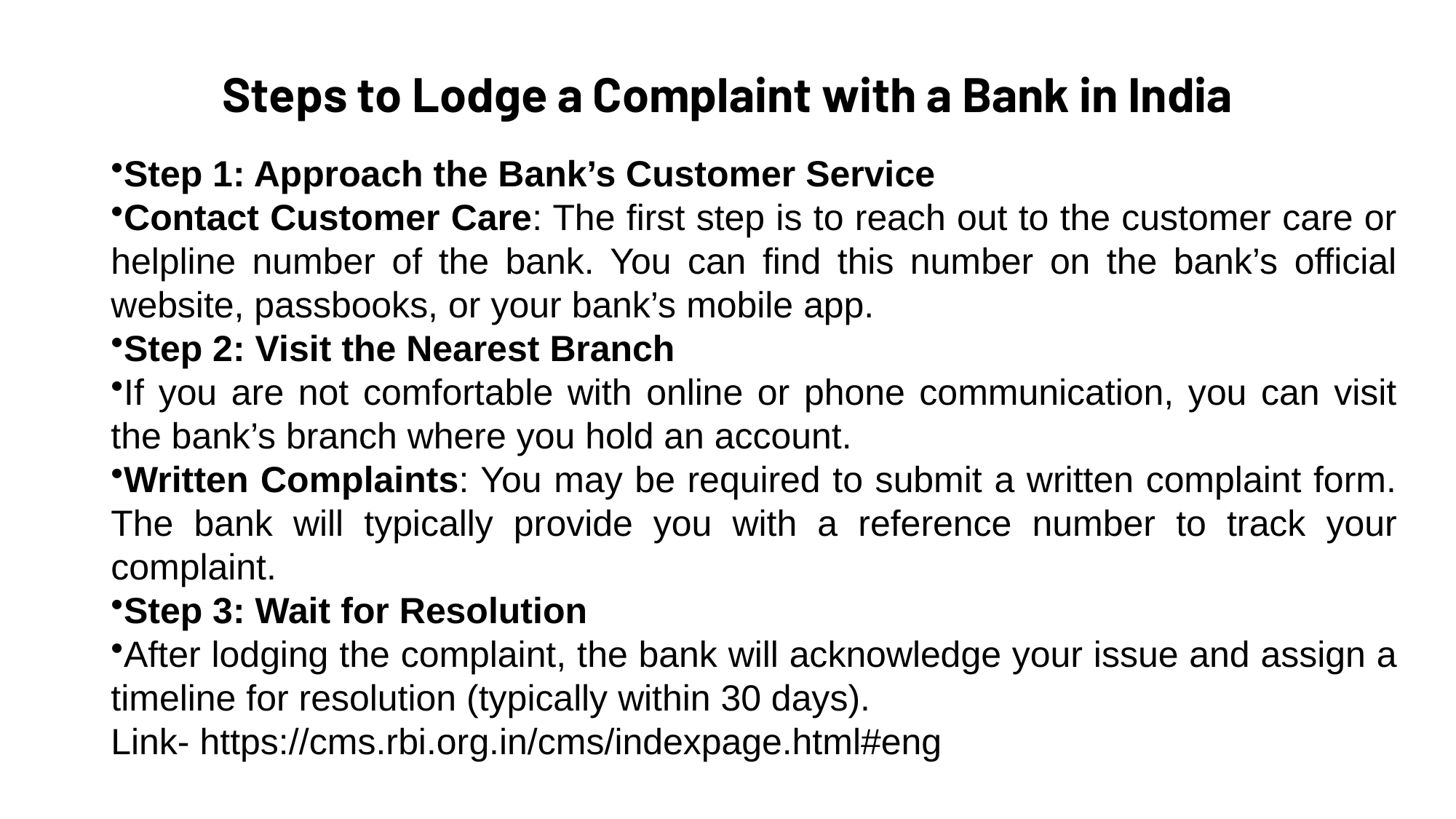

# Steps to Lodge a Complaint with a Bank in India
Step 1: Approach the Bank’s Customer Service
Contact Customer Care: The first step is to reach out to the customer care or helpline number of the bank. You can find this number on the bank’s official website, passbooks, or your bank’s mobile app.
Step 2: Visit the Nearest Branch
If you are not comfortable with online or phone communication, you can visit the bank’s branch where you hold an account.
Written Complaints: You may be required to submit a written complaint form. The bank will typically provide you with a reference number to track your complaint.
Step 3: Wait for Resolution
After lodging the complaint, the bank will acknowledge your issue and assign a timeline for resolution (typically within 30 days).
Link- https://cms.rbi.org.in/cms/indexpage.html#eng